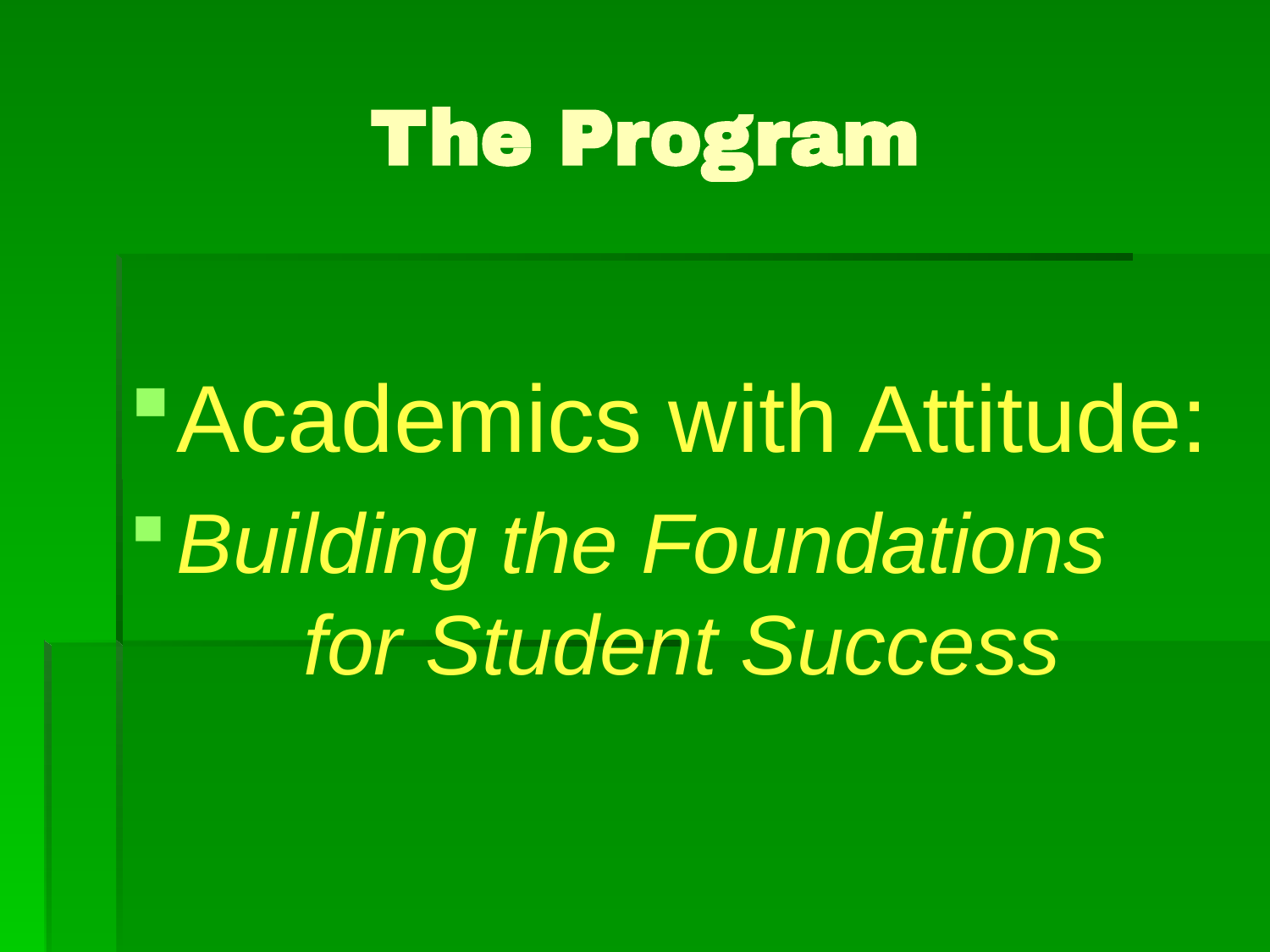

# The Program

Academics with Attitude:
Building the Foundations      	for Student Success